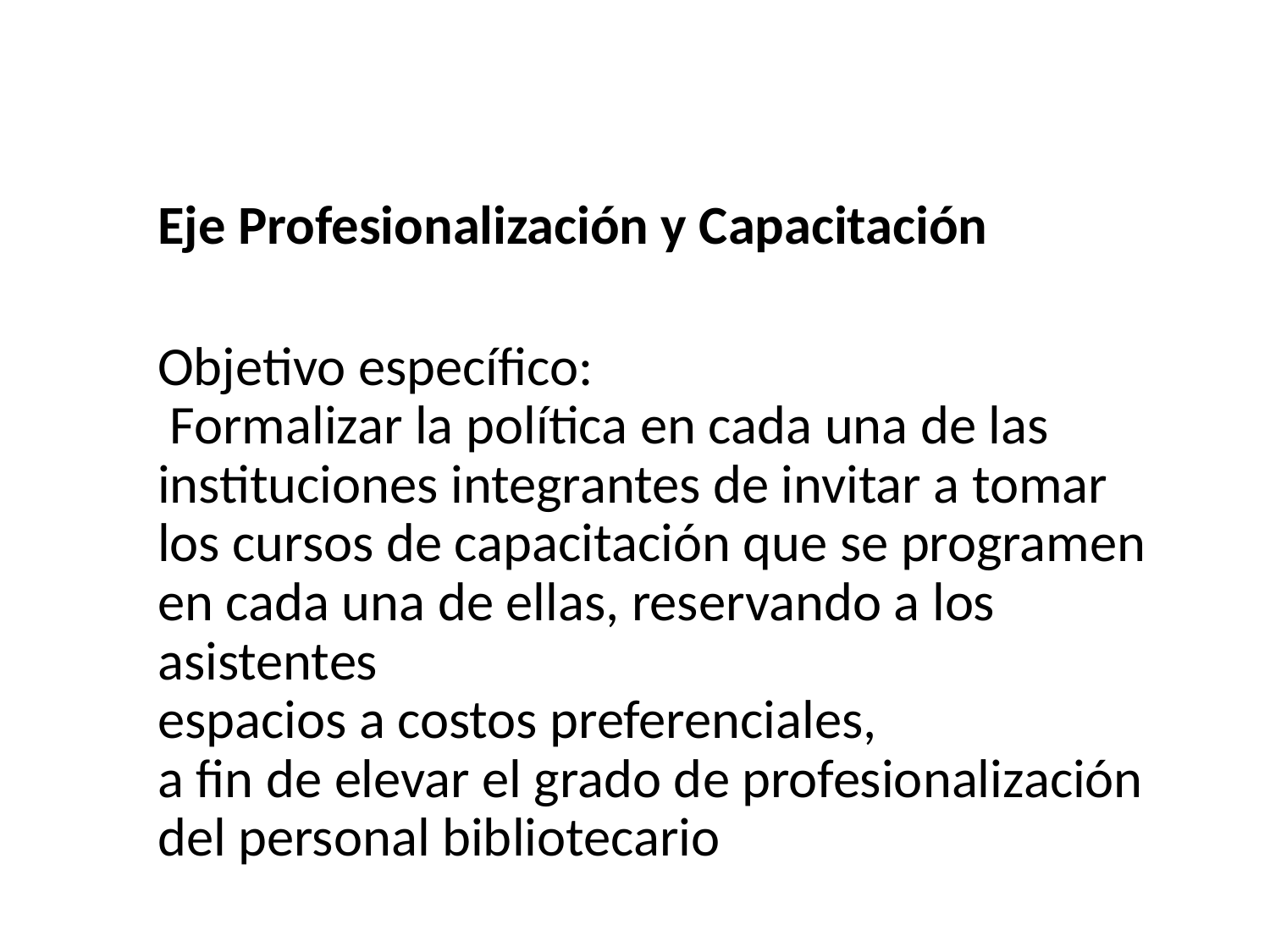

Eje Profesionalización y Capacitación

Objetivo específico:
 Formalizar la política en cada una de las instituciones integrantes de invitar a tomar los cursos de capacitación que se programen en cada una de ellas, reservando a los asistentes
espacios a costos preferenciales,
a fin de elevar el grado de profesionalización del personal bibliotecario